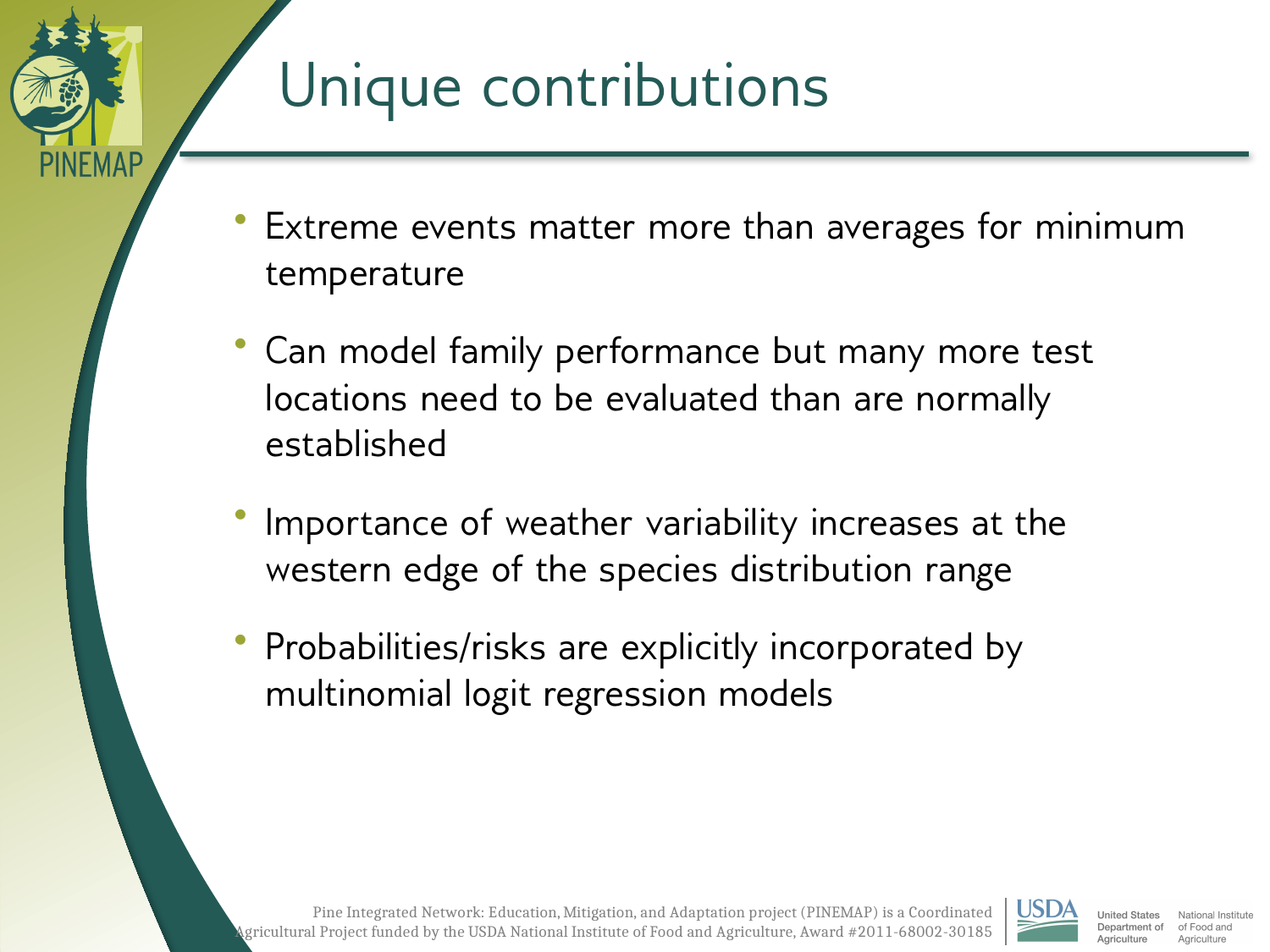

# Unique contributions
Extreme events matter more than averages for minimum temperature
Can model family performance but many more test locations need to be evaluated than are normally established
Importance of weather variability increases at the western edge of the species distribution range
Probabilities/risks are explicitly incorporated by multinomial logit regression models